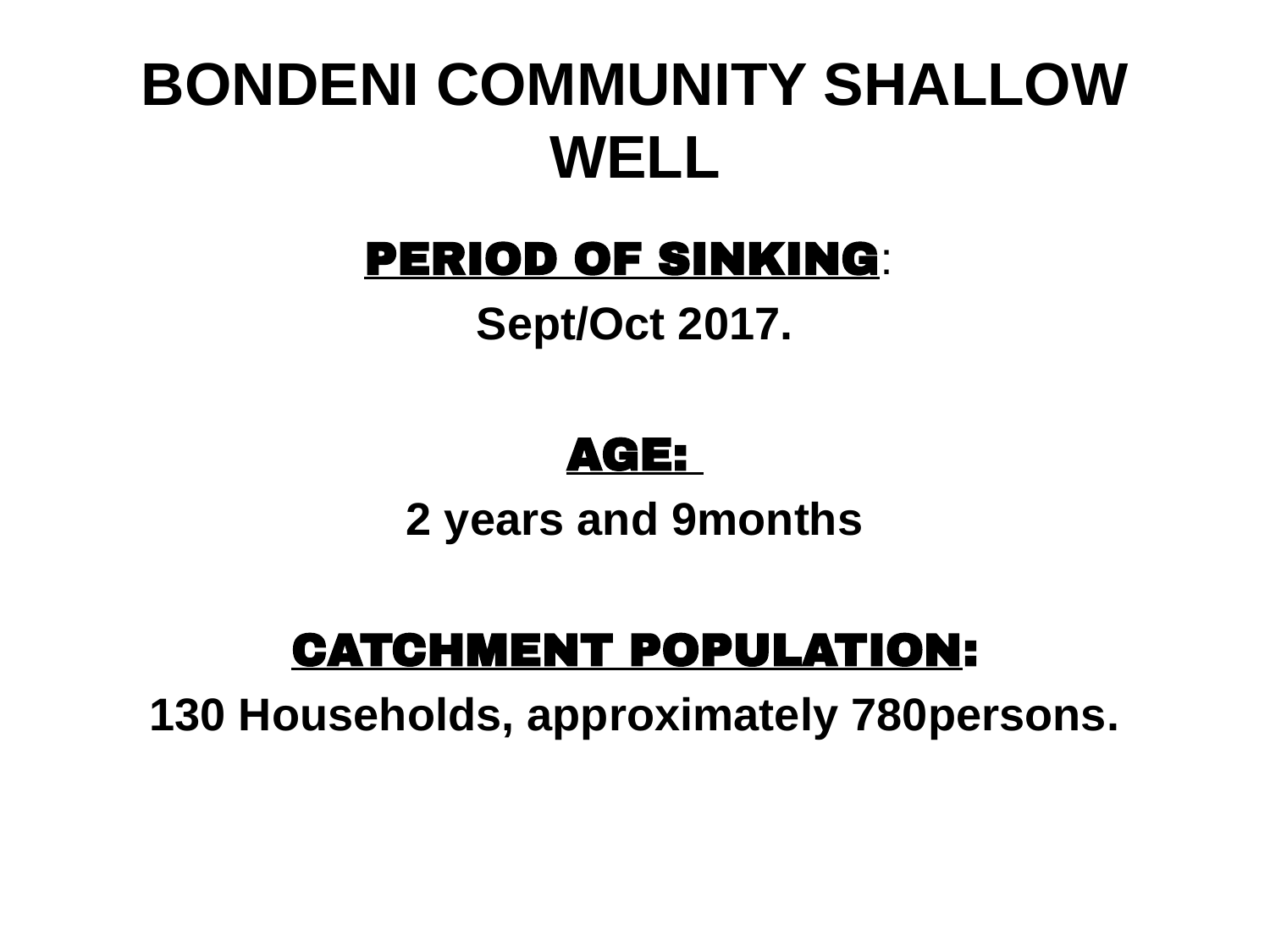

# BONDENI COMMUNITY SHALLOW WELL
PERIOD OF SINKING:
Sept/Oct 2017.

AGE:
2 years and 9months

CATCHMENT POPULATION:
130 Households, approximately 780persons.